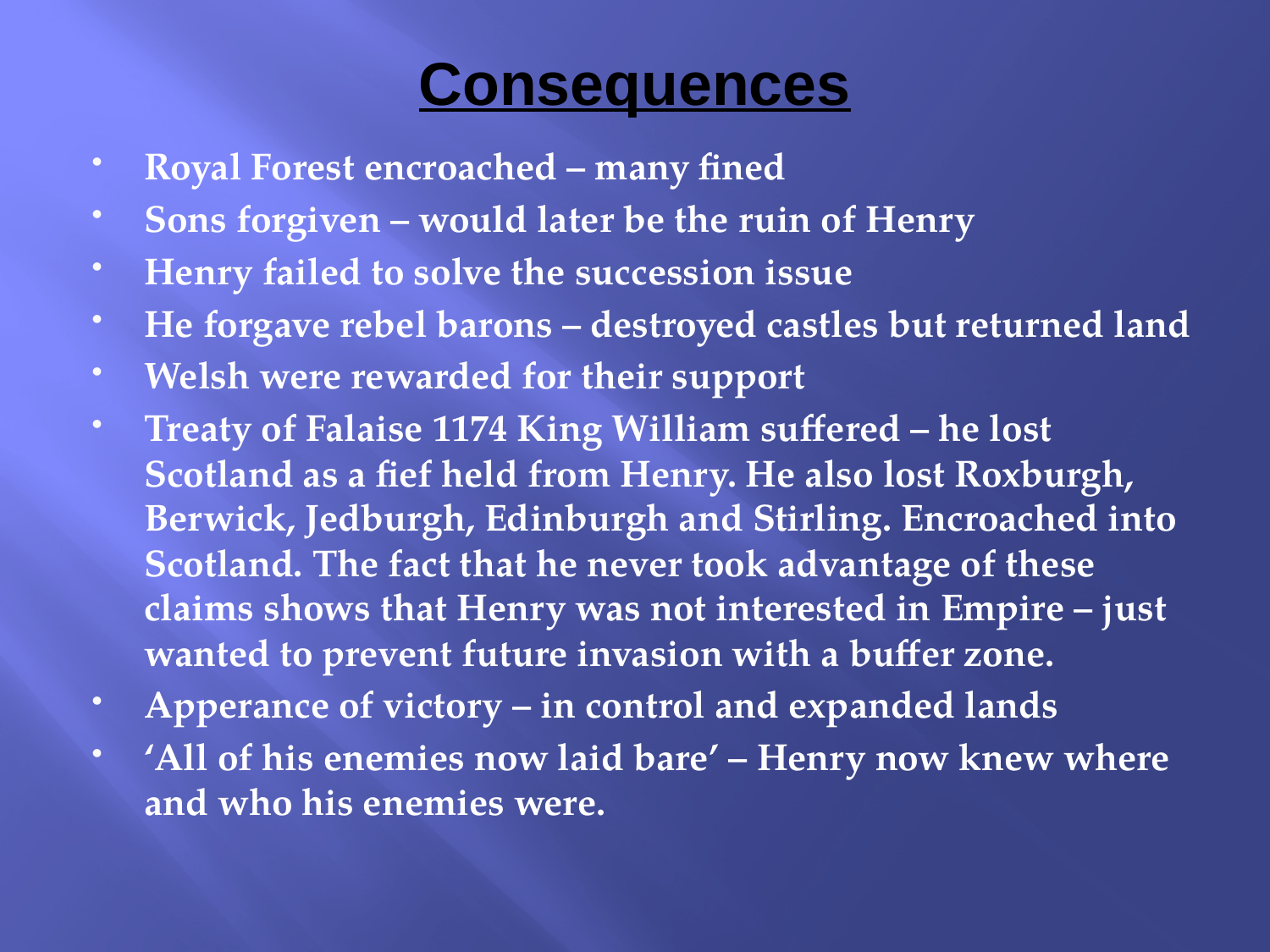

# Consequences
Royal Forest encroached – many fined
Sons forgiven – would later be the ruin of Henry
Henry failed to solve the succession issue
He forgave rebel barons – destroyed castles but returned land
Welsh were rewarded for their support
Treaty of Falaise 1174 King William suffered – he lost Scotland as a fief held from Henry. He also lost Roxburgh, Berwick, Jedburgh, Edinburgh and Stirling. Encroached into Scotland. The fact that he never took advantage of these claims shows that Henry was not interested in Empire – just wanted to prevent future invasion with a buffer zone.
Apperance of victory – in control and expanded lands
‘All of his enemies now laid bare’ – Henry now knew where and who his enemies were.